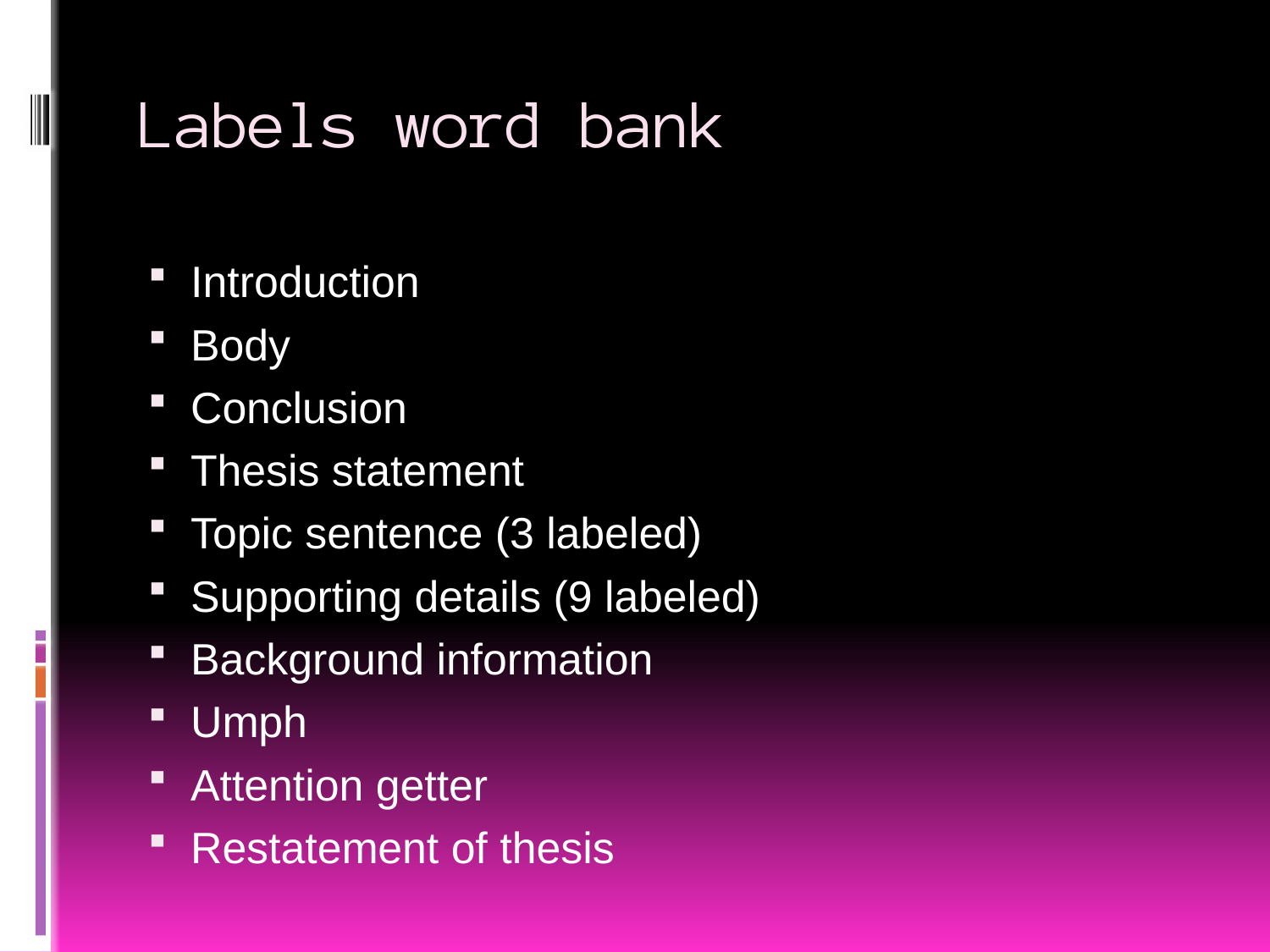

# Labels word bank
Introduction
Body
Conclusion
Thesis statement
Topic sentence (3 labeled)
Supporting details (9 labeled)
Background information
Umph
Attention getter
Restatement of thesis